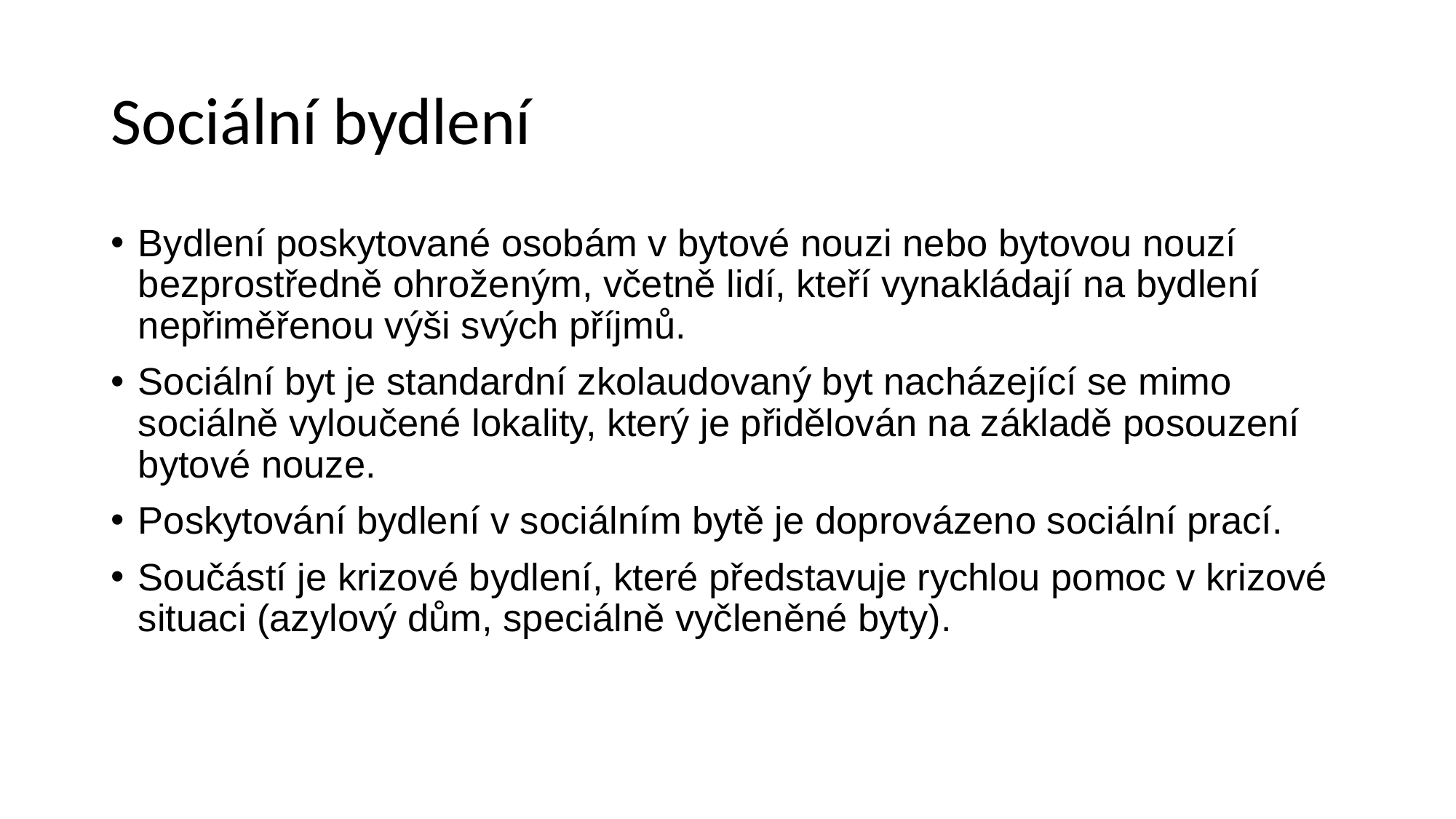

# Sociální bydlení
Bydlení poskytované osobám v bytové nouzi nebo bytovou nouzí bezprostředně ohroženým, včetně lidí, kteří vynakládají na bydlení nepřiměřenou výši svých příjmů.
Sociální byt je standardní zkolaudovaný byt nacházející se mimo sociálně vyloučené lokality, který je přidělován na základě posouzení bytové nouze.
Poskytování bydlení v sociálním bytě je doprovázeno sociální prací.
Součástí je krizové bydlení, které představuje rychlou pomoc v krizové situaci (azylový dům, speciálně vyčleněné byty).